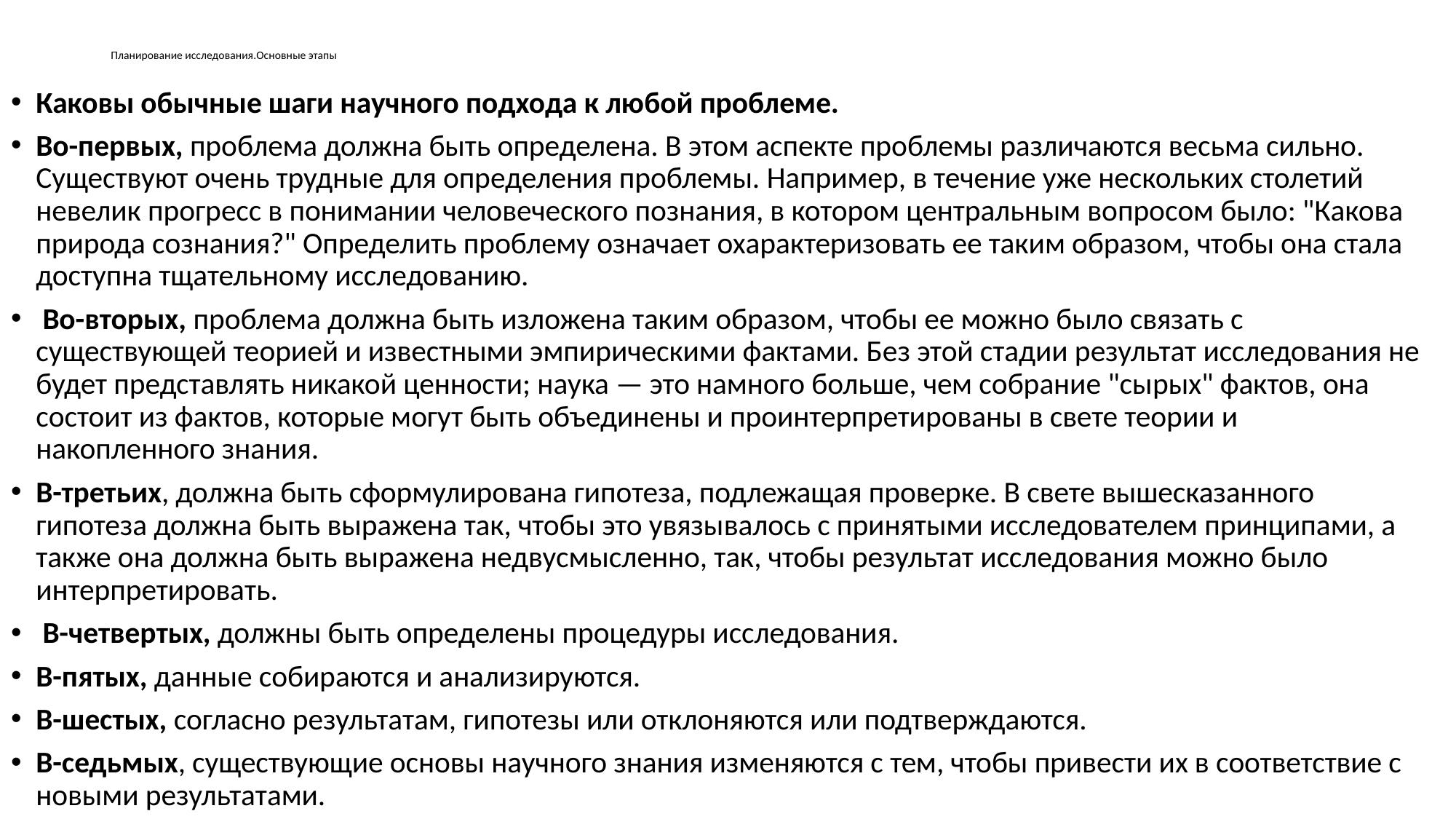

# Планирование исследования.Основные этапы
Каковы обычные шаги научного подхода к лю­бой проблеме.
Во-первых, проблема должна быть определена. В этом аспекте проблемы различаются весьма сильно. Существуют очень трудные для определения проблемы. Например, в течение уже нескольких столетий невелик прогресс в понимании человеческого познания, в котором центральным вопросом было: "Какова природа сознания?" Определить проблему означает охарактеризовать ее таким образом, чтобы она стала доступна тщательному исследованию.
 Во-вторых, проблема должна быть изложена таким образом, чтобы ее можно было связать с существующей теорией и известными эмпи­рическими фактами. Без этой стадии результат исследования не будет пред­ставлять никакой ценности; наука — это намного больше, чем собрание "сы­рых" фактов, она состоит из фактов, которые могут быть объединены и проин­терпретированы в свете теории и накопленного знания.
В-третьих, должна быть сформулирована гипотеза, подлежащая проверке. В свете вышесказанного гипотеза должна быть выражена так, чтобы это увязы­валось с принятыми исследователем принципами, а также она должна быть выражена недвусмысленно, так, чтобы результат исследования можно было интерпре­тировать.
 В-четвер­тых, должны быть определены процедуры исследования.
В-пятых, данные собираются и анализируются.
В-шестых, со­гласно результатам, гипотезы или отклоняются или подтверждаются.
В-седь­мых, существующие основы научного знания изменяются с тем, чтобы приве­сти их в соответствие с новыми результатами.